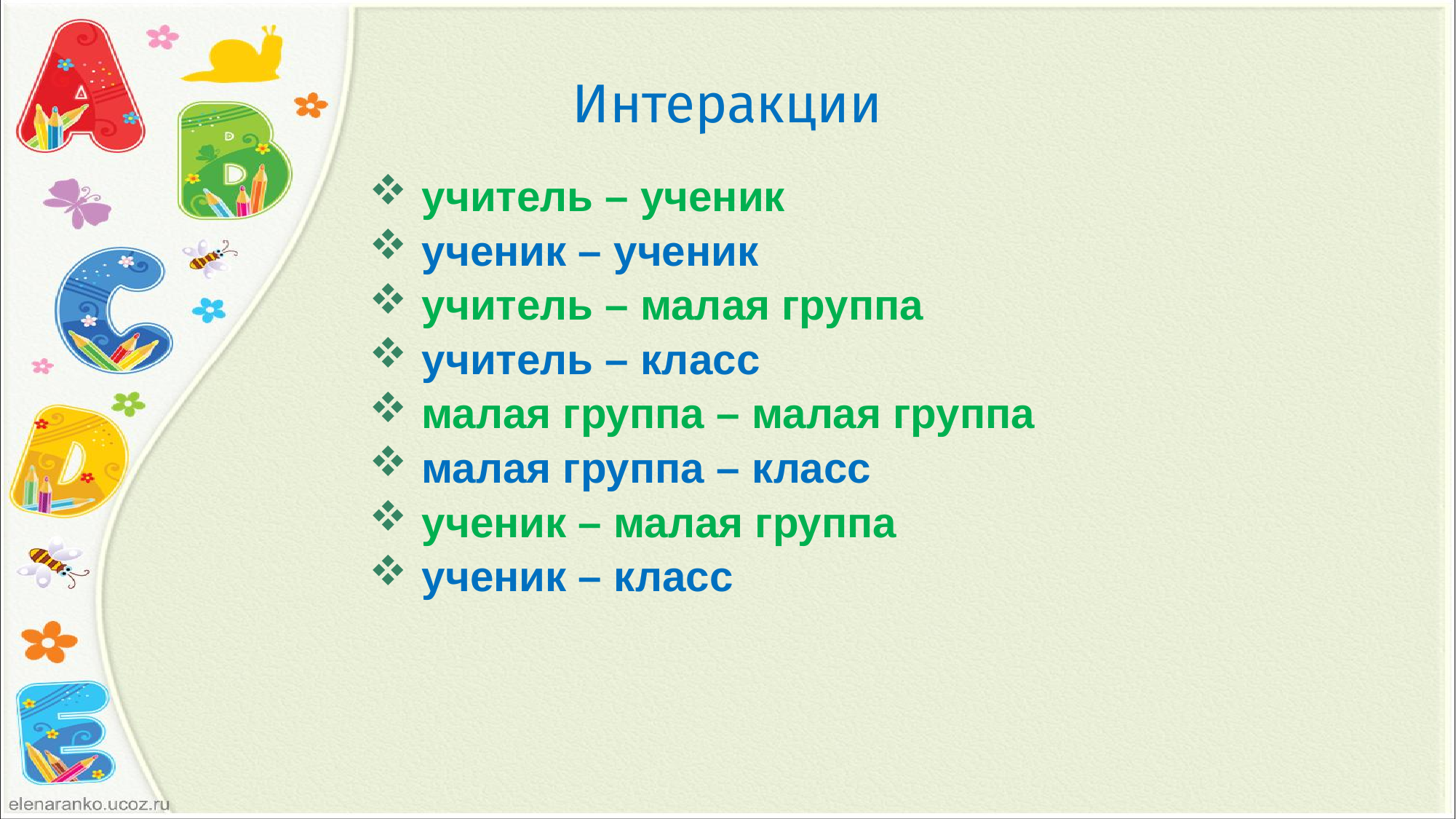

# Интеракции
 учитель – ученик
 ученик – ученик
 учитель – малая группа
 учитель – класс
 малая группа – малая группа
 малая группа – класс
 ученик – малая группа
 ученик – класс